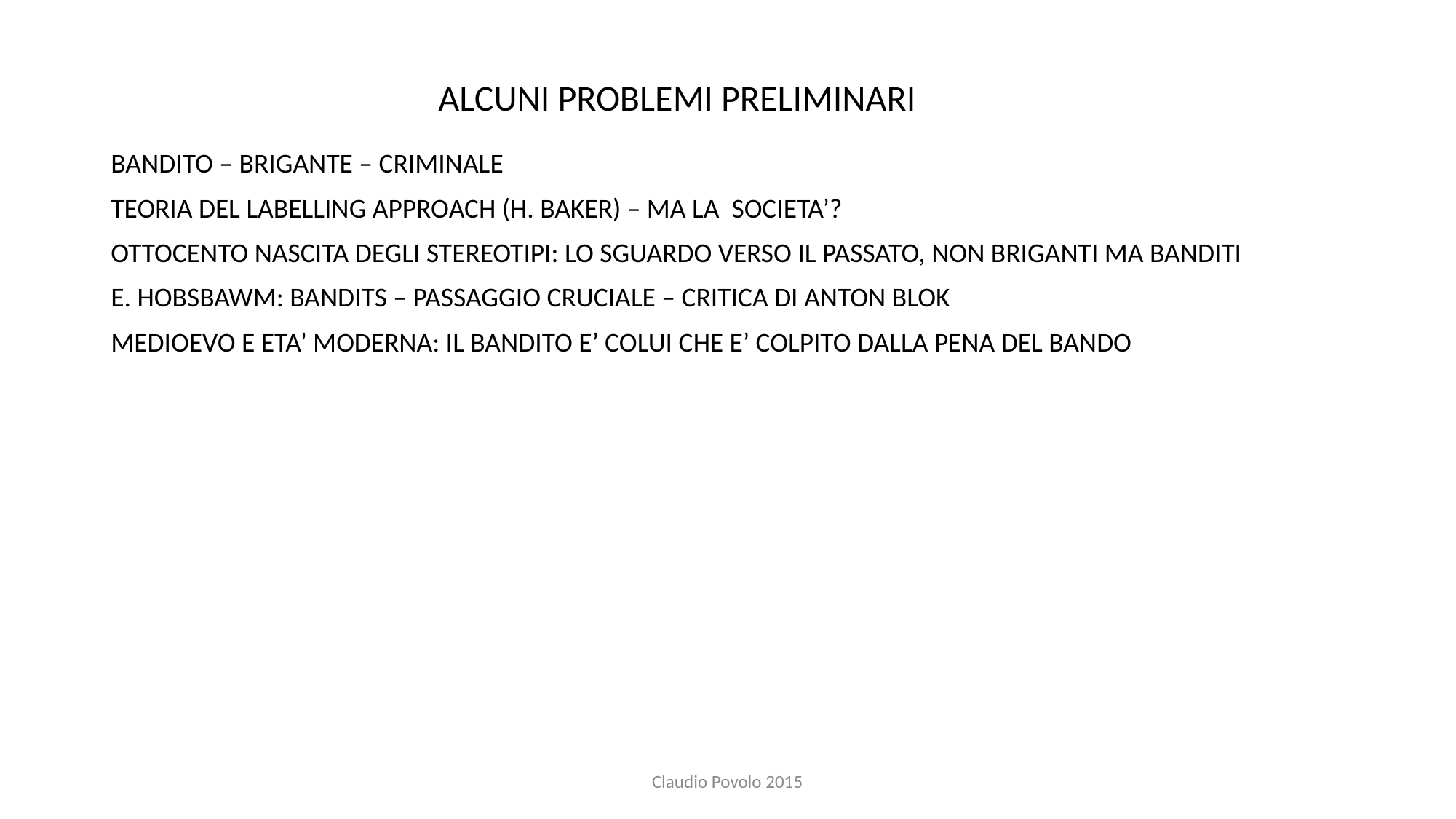

# ALCUNI PROBLEMI PRELIMINARI
BANDITO – BRIGANTE – CRIMINALE
TEORIA DEL LABELLING APPROACH (H. BAKER) – MA LA  SOCIETA’?
OTTOCENTO NASCITA DEGLI STEREOTIPI: LO SGUARDO VERSO IL PASSATO, NON BRIGANTI MA BANDITI
E. HOBSBAWM: BANDITS – PASSAGGIO CRUCIALE – CRITICA DI ANTON BLOK
MEDIOEVO E ETA’ MODERNA: IL BANDITO E’ COLUI CHE E’ COLPITO DALLA PENA DEL BANDO
Claudio Povolo 2015